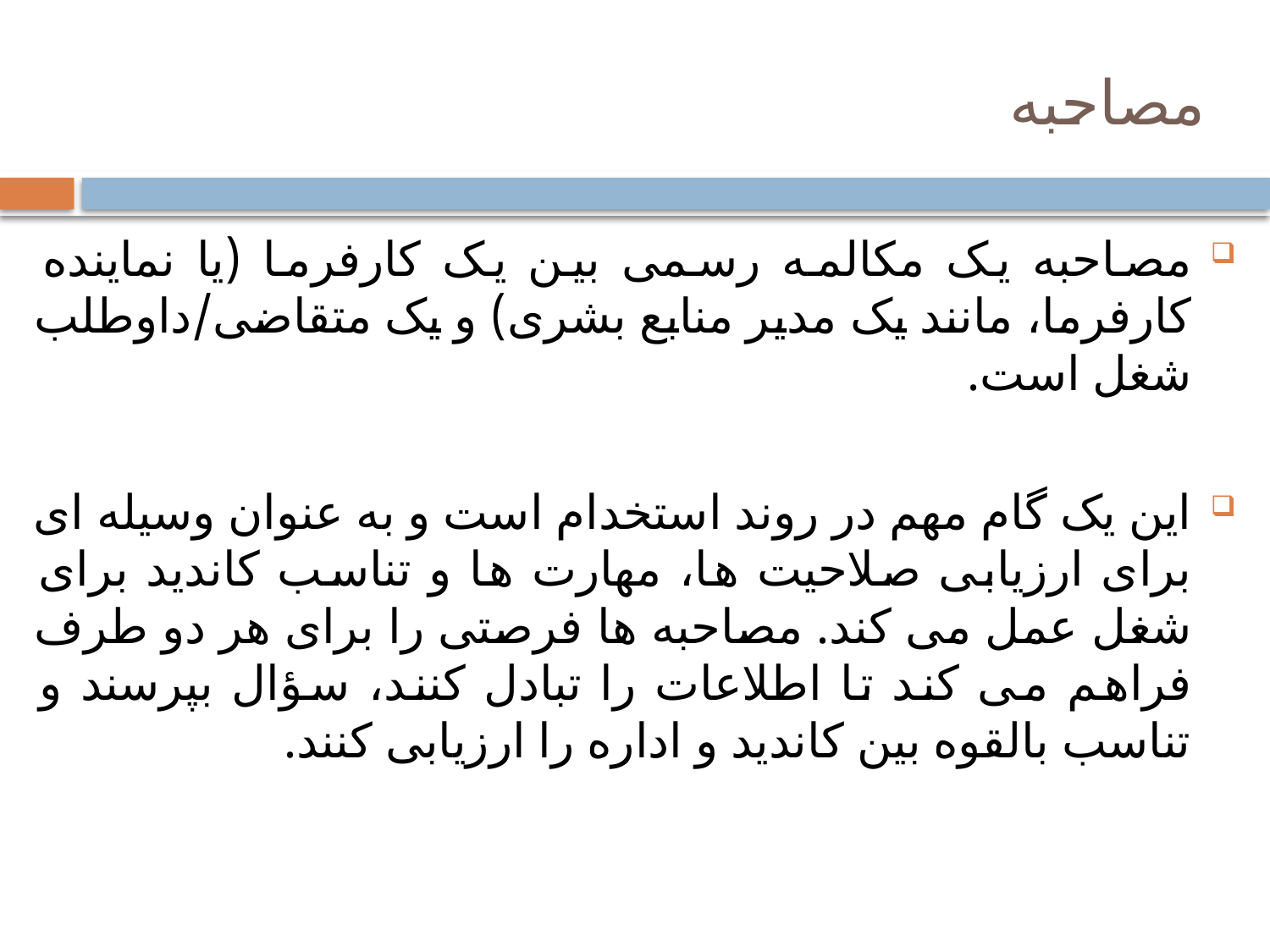

# مصاحبه
مصاحبه یک مکالمه رسمی بین یک کارفرما (یا نماینده کارفرما، مانند یک مدیر منابع بشری) و یک متقاضی/داوطلب شغل است.

این یک گام مهم در روند استخدام است و به عنوان وسیله ای برای ارزیابی صلاحیت ها، مهارت ها و تناسب کاندید برای شغل عمل می کند. مصاحبه ها فرصتی را برای هر دو طرف فراهم می کند تا اطلاعات را تبادل کنند، سؤال بپرسند و تناسب بالقوه بین کاندید و اداره را ارزیابی کنند.